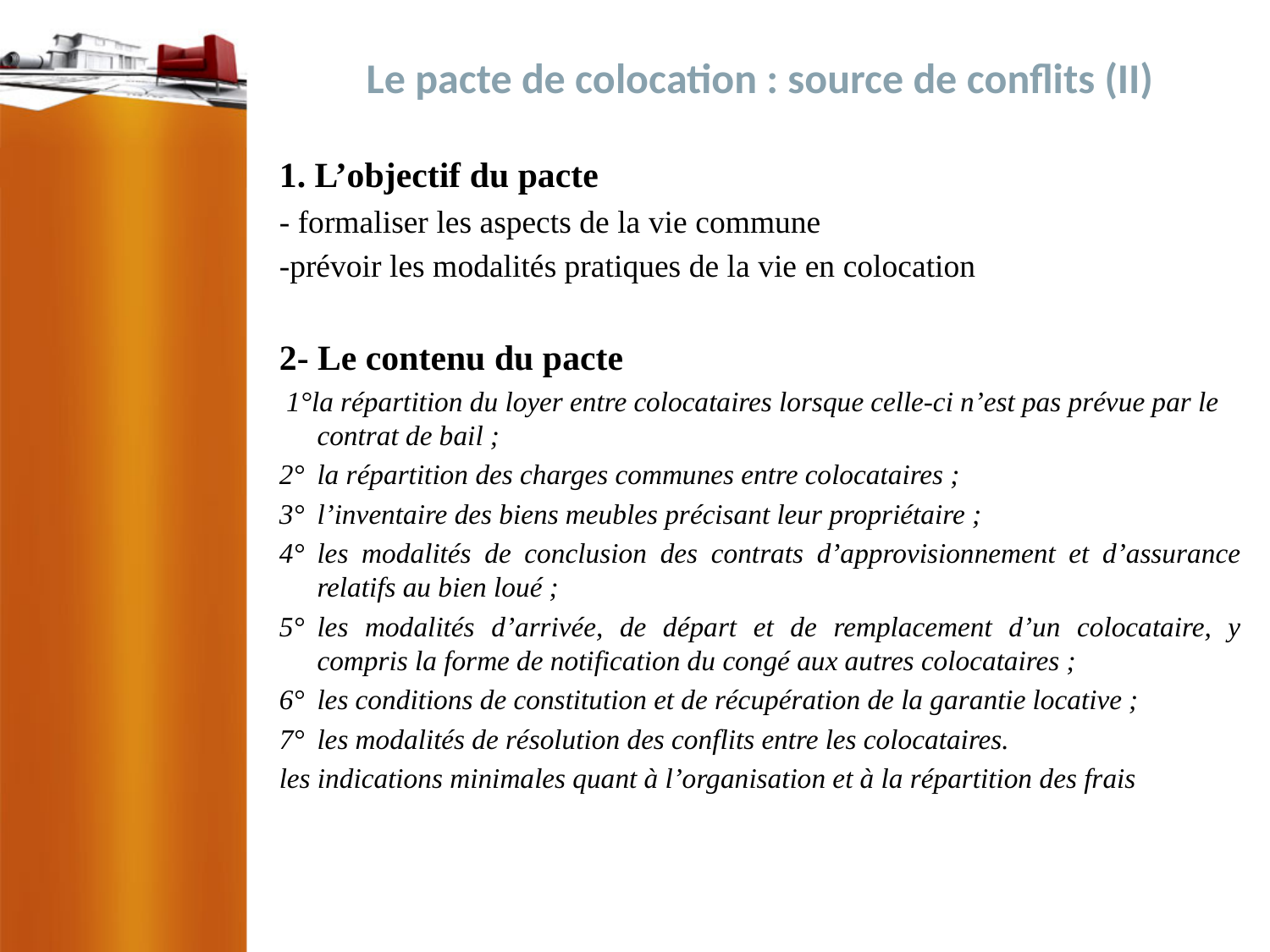

# Le pacte de colocation : source de conflits (II)
1. L’objectif du pacte
- formaliser les aspects de la vie commune
-prévoir les modalités pratiques de la vie en colocation

2- Le contenu du pacte
 1°la répartition du loyer entre colocataires lorsque celle-ci n’est pas prévue par le contrat de bail ;
2°	la répartition des charges communes entre colocataires ;
3°	l’inventaire des biens meubles précisant leur propriétaire ;
4°	les modalités de conclusion des contrats d’approvisionnement et d’assurance relatifs au bien loué ;
5°	les modalités d’arrivée, de départ et de remplacement d’un colocataire, y compris la forme de notification du congé aux autres colocataires ;
6°	les conditions de constitution et de récupération de la garantie locative ;
7°	les modalités de résolution des conflits entre les colocataires.
les indications minimales quant à l’organisation et à la répartition des frais